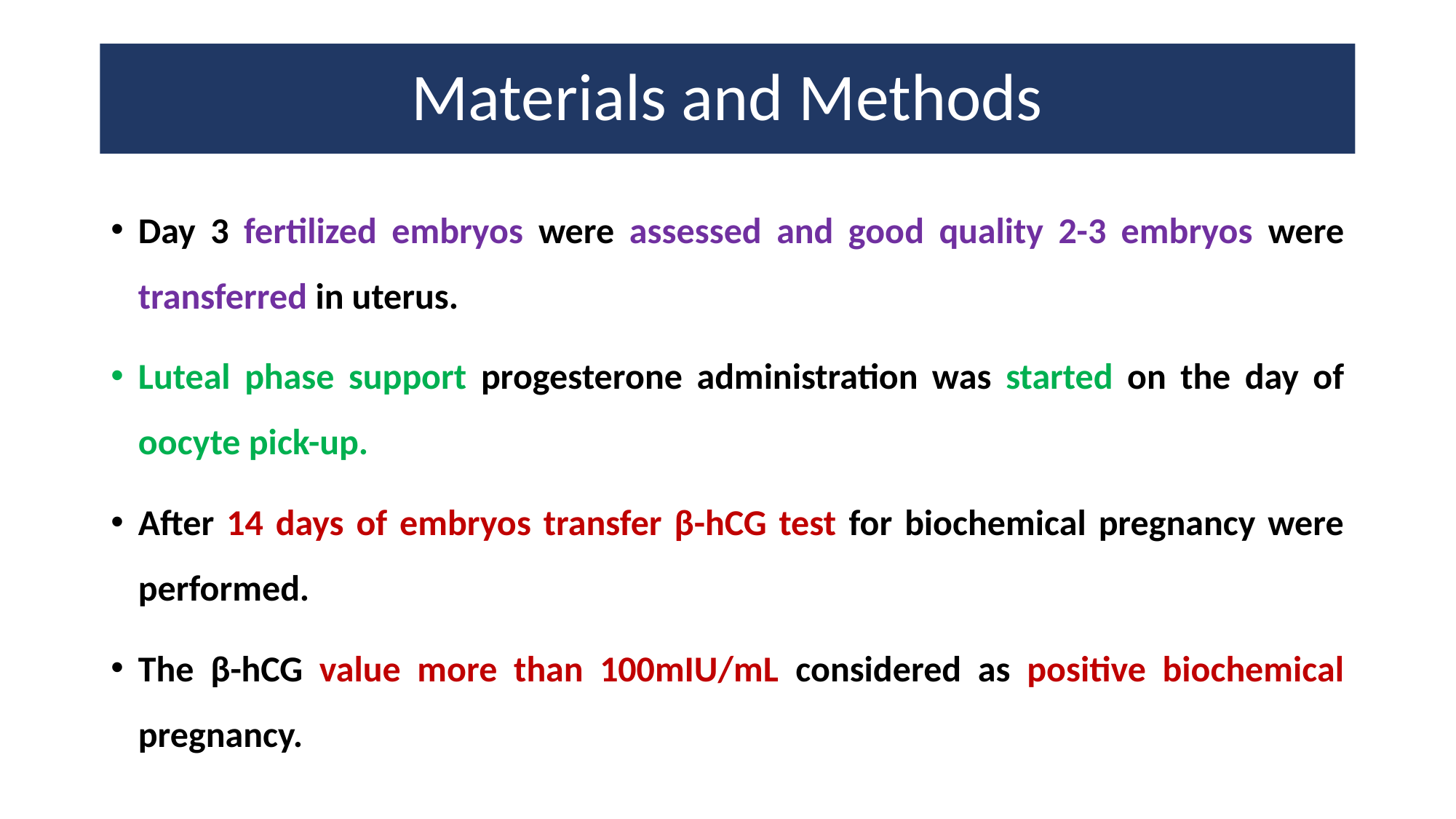

# Materials and Methods
Day 3 fertilized embryos were assessed and good quality 2-3 embryos were transferred in uterus.
Luteal phase support progesterone administration was started on the day of oocyte pick-up.
After 14 days of embryos transfer β-hCG test for biochemical pregnancy were performed.
The β-hCG value more than 100mIU/mL considered as positive biochemical pregnancy.